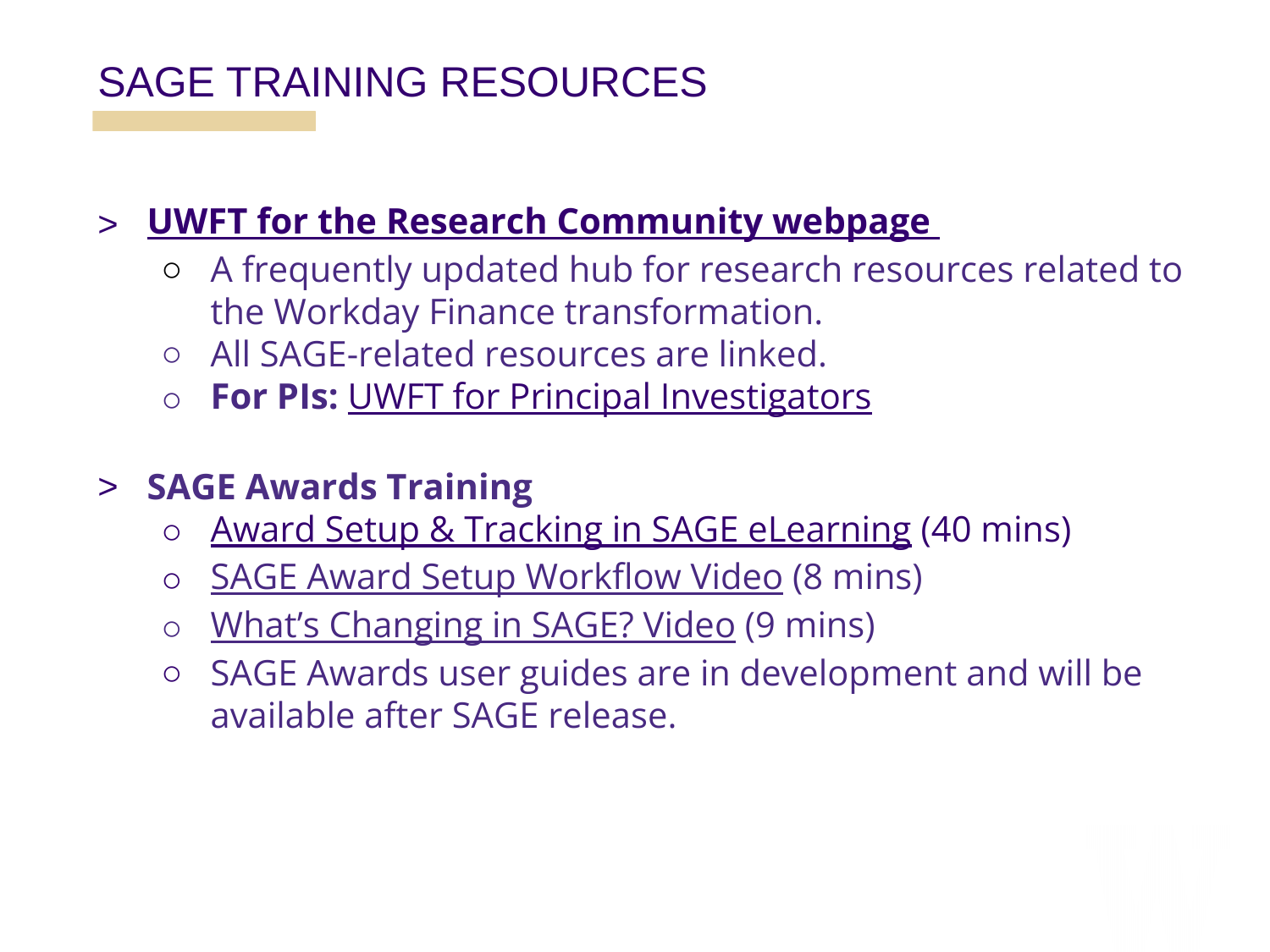

SAGE TRAINING RESOURCES
UWFT for the Research Community webpage
A frequently updated hub for research resources related to the Workday Finance transformation.
All SAGE-related resources are linked.
For PIs: UWFT for Principal Investigators
SAGE Awards Training
Award Setup & Tracking in SAGE eLearning (40 mins)
SAGE Award Setup Workflow Video (8 mins)
What’s Changing in SAGE? Video (9 mins)
SAGE Awards user guides are in development and will be available after SAGE release.